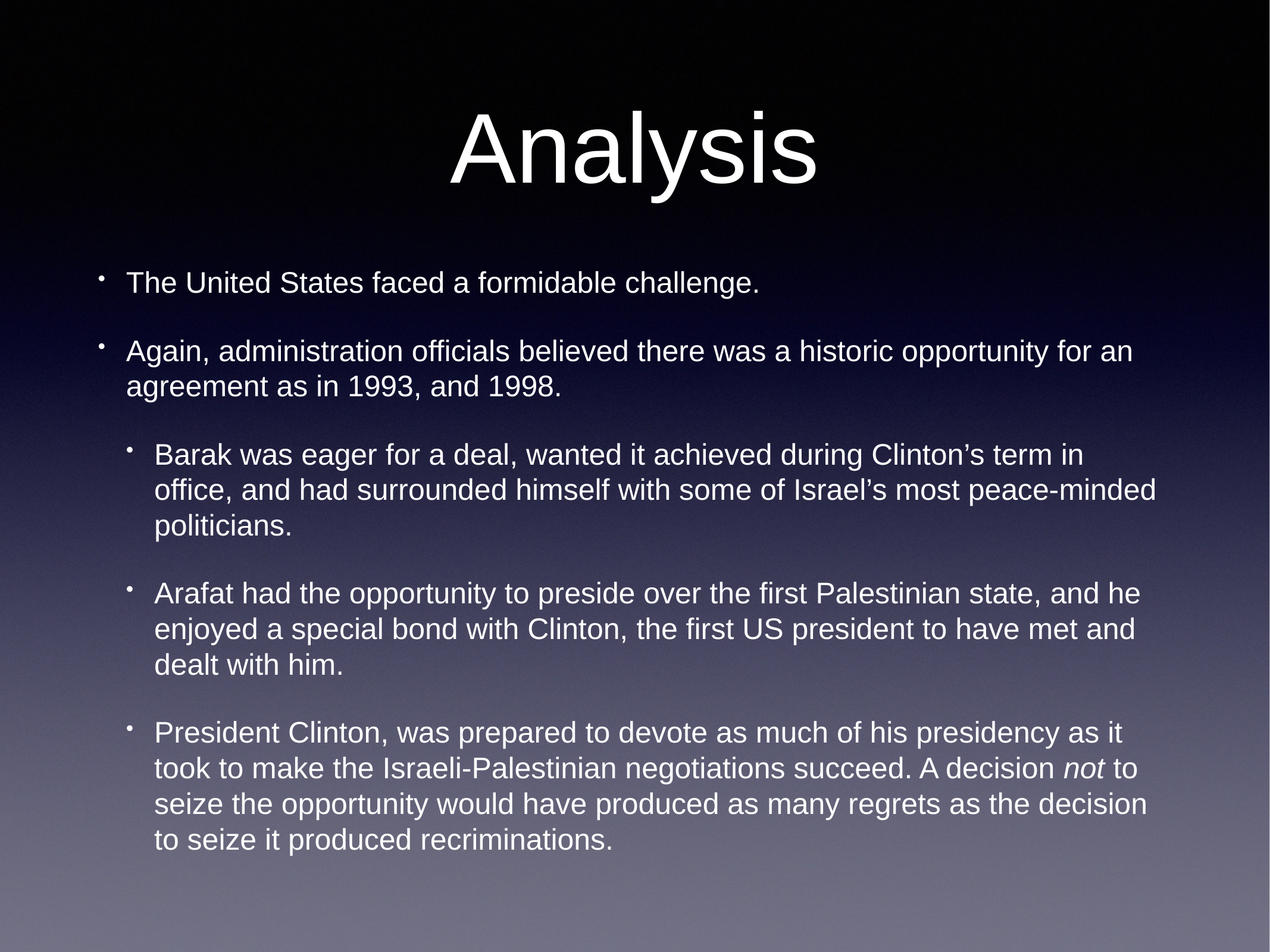

# Analysis
The United States faced a formidable challenge.
Again, administration officials believed there was a historic opportunity for an agreement as in 1993, and 1998.
Barak was eager for a deal, wanted it achieved during Clinton’s term in office, and had surrounded himself with some of Israel’s most peace-minded politicians.
Arafat had the opportunity to preside over the first Palestinian state, and he enjoyed a special bond with Clinton, the first US president to have met and dealt with him.
President Clinton, was prepared to devote as much of his presidency as it took to make the Israeli-Palestinian negotiations succeed. A decision not to seize the opportunity would have produced as many regrets as the decision to seize it produced recriminations.